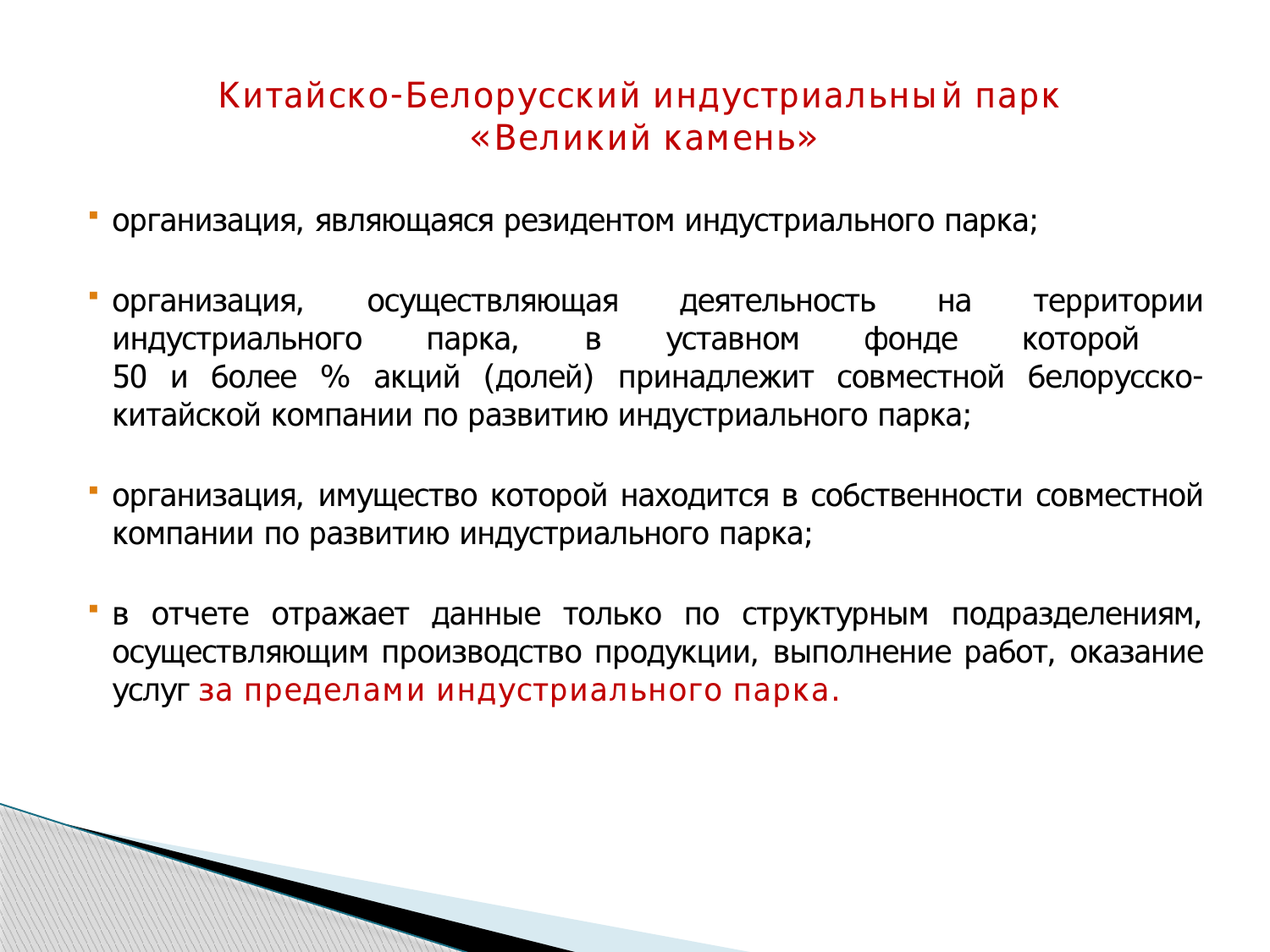

Китайско-Белорусский индустриальный парк
«Великий камень»
организация, являющаяся резидентом индустриального парка;
организация, осуществляющая деятельность на территории индустриального парка, в уставном фонде которой
50 и более % акций (долей) принадлежит совместной белорусско-китайской компании по развитию индустриального парка;
организация, имущество которой находится в собственности совместной компании по развитию индустриального парка;
в отчете отражает данные только по структурным подразделениям, осуществляющим производство продукции, выполнение работ, оказание услуг за пределами индустриального парка.